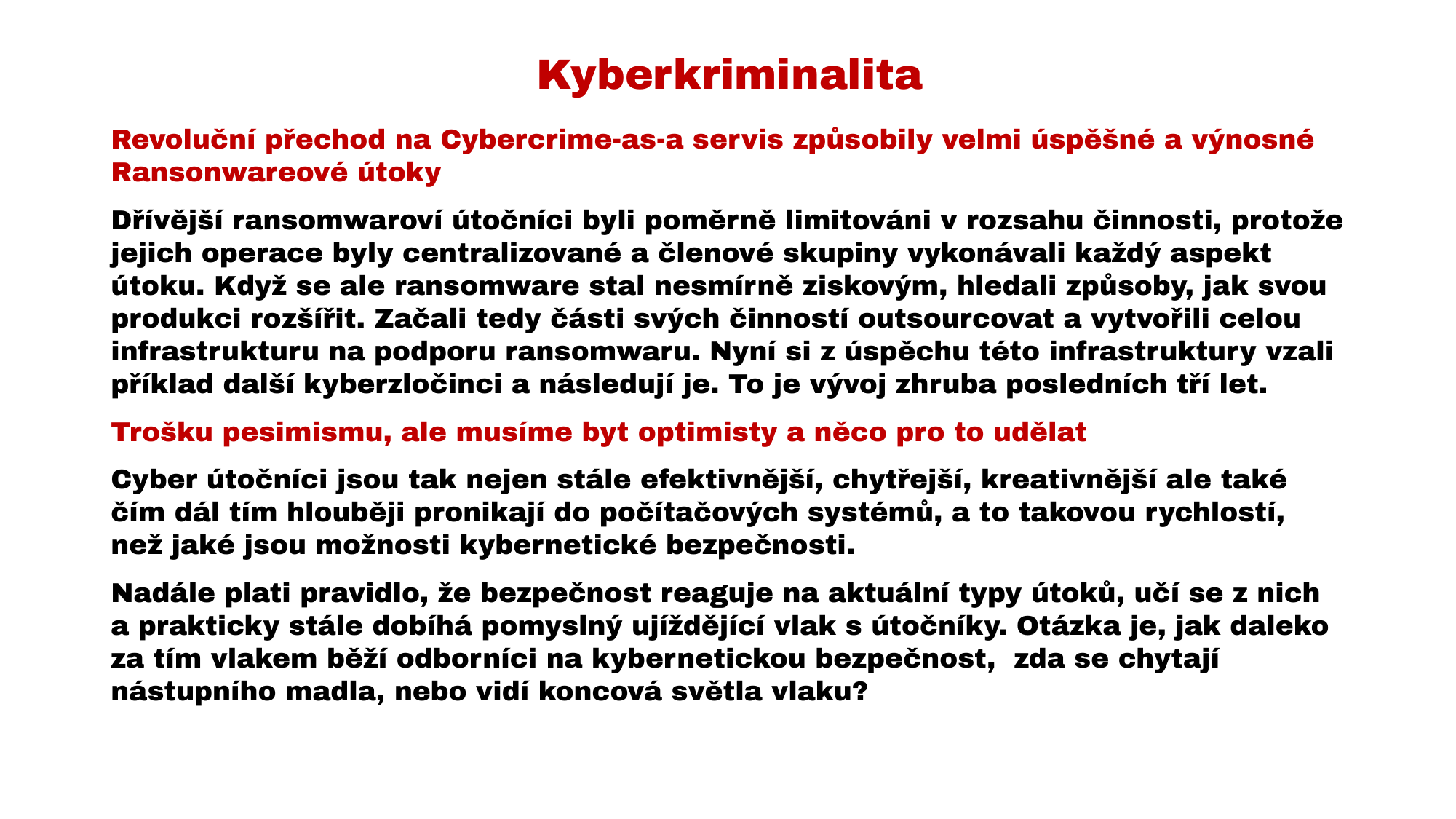

# Kyberkriminalita
Revoluční přechod na Cybercrime-as-a servis způsobily velmi úspěšné a výnosné  Ransonwareové útoky
Dřívější ransomwaroví útočníci byli poměrně limitováni v rozsahu činnosti, protože jejich operace byly centralizované a členové skupiny vykonávali každý aspekt útoku. Když se ale ransomware stal nesmírně ziskovým, hledali způsoby, jak svou produkci rozšířit. Začali tedy části svých činností outsourcovat a vytvořili celou infrastrukturu na podporu ransomwaru. Nyní si z úspěchu této infrastruktury vzali příklad další kyberzločinci a následují je. To je vývoj zhruba posledních tří let.
Trošku pesimismu, ale musíme byt optimisty a něco pro to udělat
Cyber útočníci jsou tak nejen stále efektivnější, chytřejší, kreativnější ale také čím dál tím hlouběji pronikají do počítačových systémů, a to takovou rychlostí, než jaké jsou možnosti kybernetické bezpečnosti.
Nadále plati pravidlo, že bezpečnost reaguje na aktuální typy útoků, učí se z nich a prakticky stále dobíhá pomyslný ujíždějící vlak s útočníky. Otázka je, jak daleko za tím vlakem běží odborníci na kybernetickou bezpečnost,  zda se chytají nástupního madla, nebo vidí koncová světla vlaku?